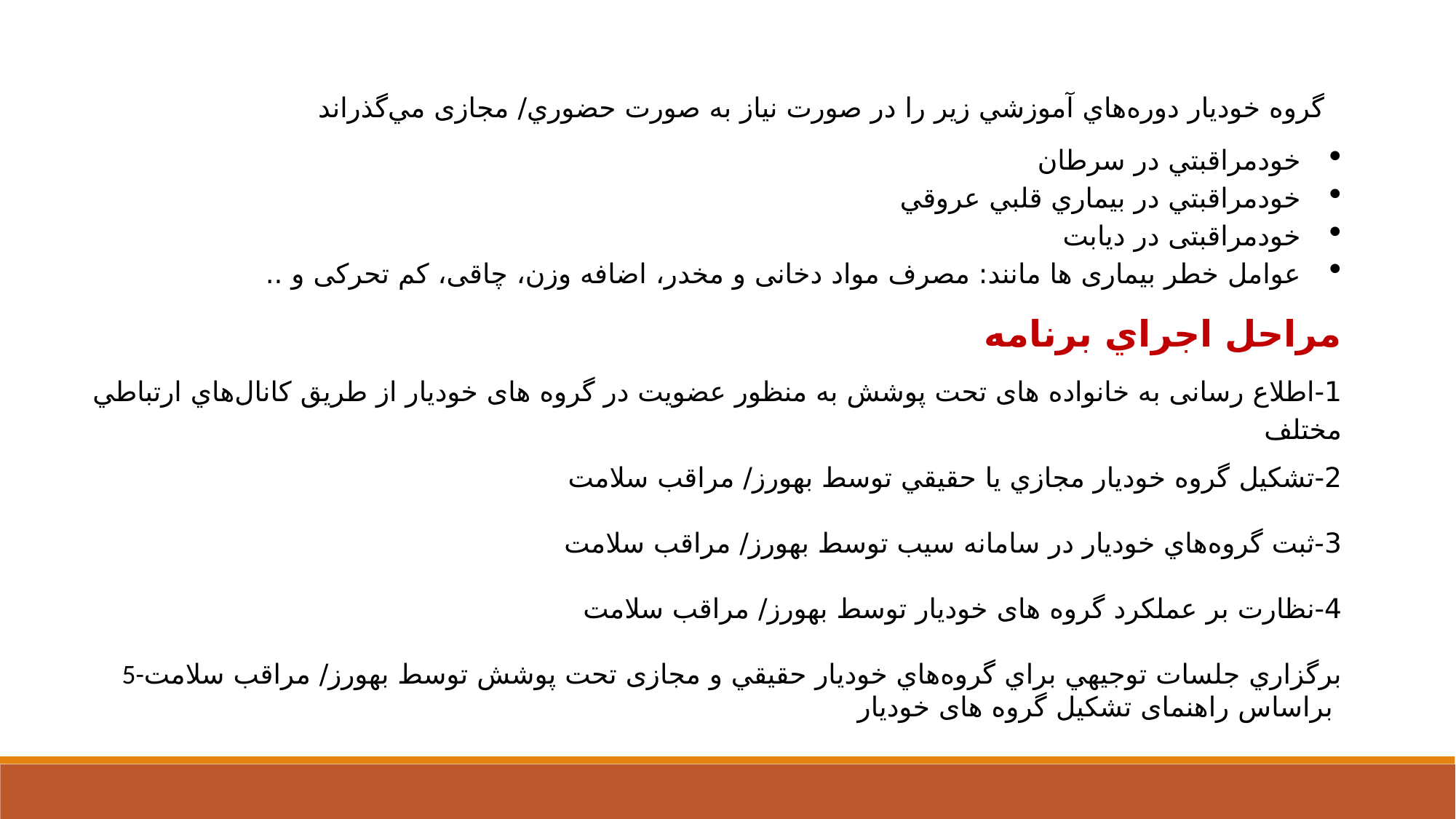

گروه خوديار دوره‌هاي آموزشي زير را در صورت نياز به صورت حضوري/ مجازی مي‌گذراند
خودمراقبتي در سرطان
خودمراقبتي در بيماري قلبي عروقي
خودمراقبتی در دیابت
عوامل خطر بیماری ها مانند: مصرف مواد دخانی و مخدر، اضافه وزن، چاقی، کم تحرکی و ..
مراحل اجراي برنامه
1-اطلاع رسانی به خانواده های تحت پوشش به منظور عضویت در گروه های خودیار از طريق كانال‌هاي ارتباطي مختلف
2-تشکیل گروه خوديار مجازي يا حقيقي توسط بهورز/ مراقب سلامت

3-ثبت گروه‌هاي خوديار در سامانه سیب توسط بهورز/ مراقب سلامت

4-نظارت بر عملکرد گروه های خودیار توسط بهورز/ مراقب سلامت

5-برگزاري جلسات توجيهي براي گروه‌هاي خوديار حقيقي و مجازی تحت پوشش توسط بهورز/ مراقب سلامت براساس راهنمای تشکیل گروه های خودیار